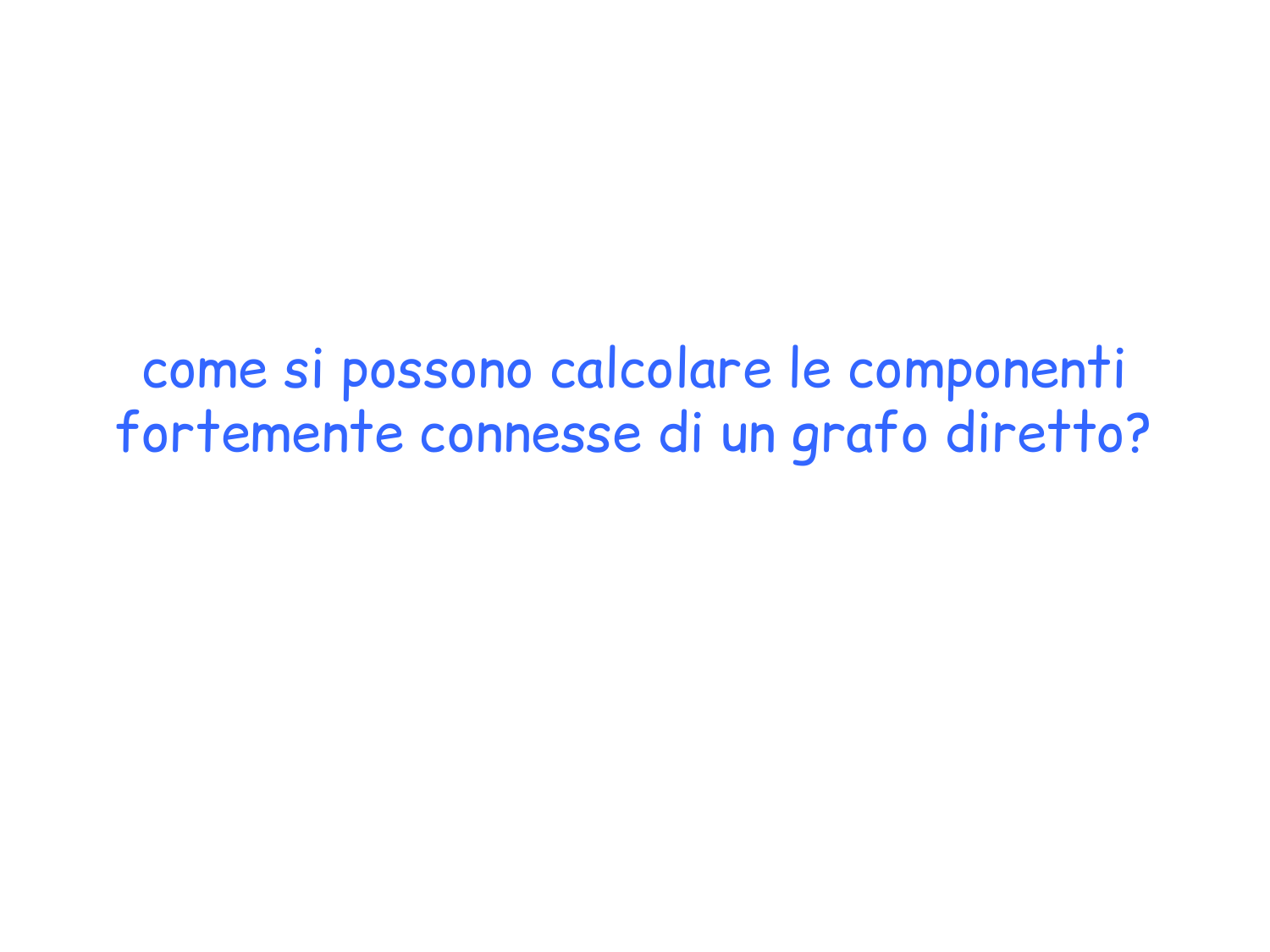

# come si possono calcolare le componenti fortemente connesse di un grafo diretto?